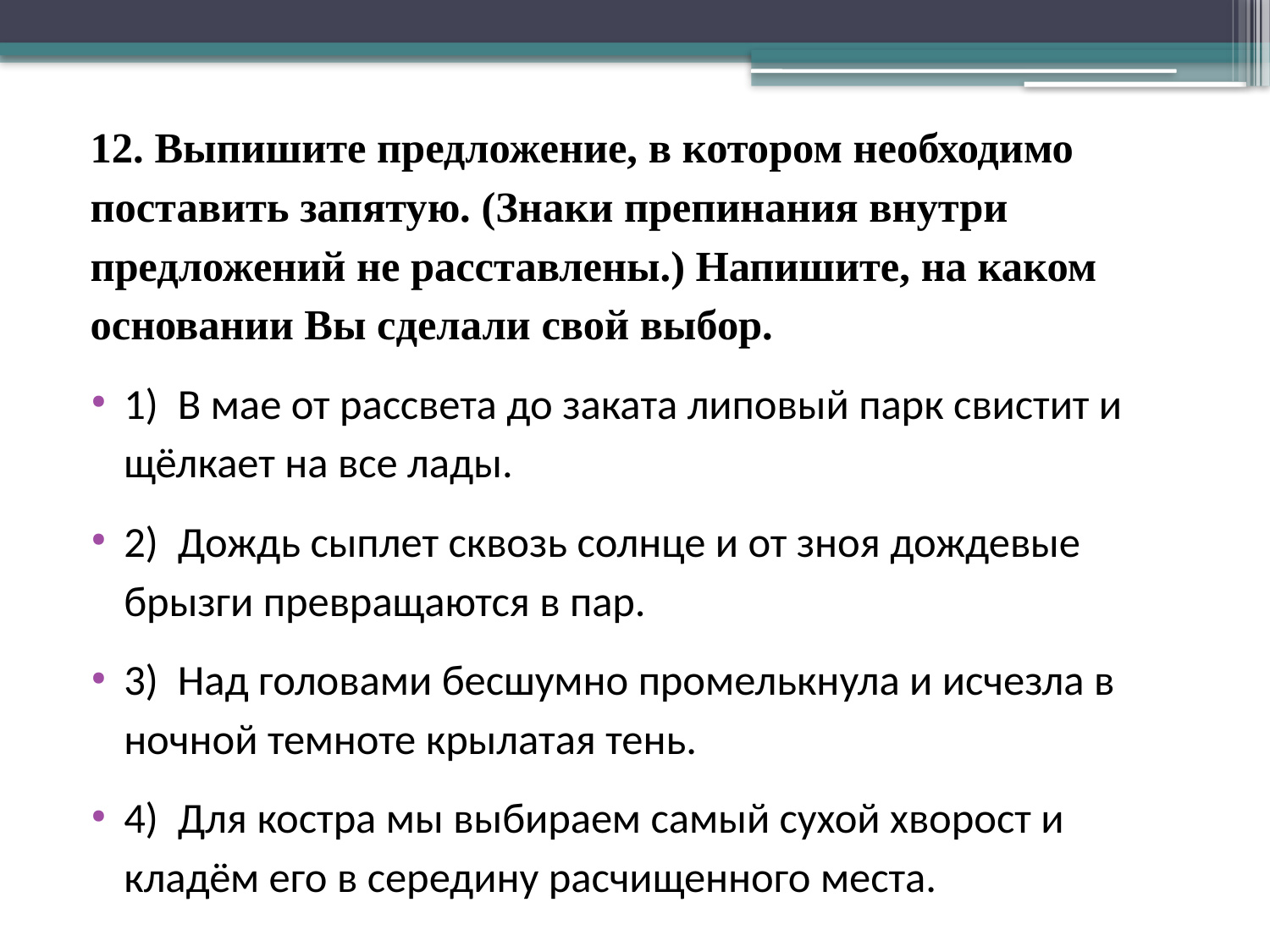

12. Выпишите предложение, в котором необходимо поставить запятую. (Знаки препинания внутри предложений не расставлены.) Напишите, на каком основании Вы сделали свой выбор.
1)  В мае от рассвета до заката липовый парк свистит и щёлкает на все лады.
2)  Дождь сыплет сквозь солнце и от зноя дождевые брызги превращаются в пар.
3)  Над головами бесшумно промелькнула и исчезла в ночной темноте крылатая тень.
4)  Для костра мы выбираем самый сухой хворост и кладём его в середину расчищенного места.